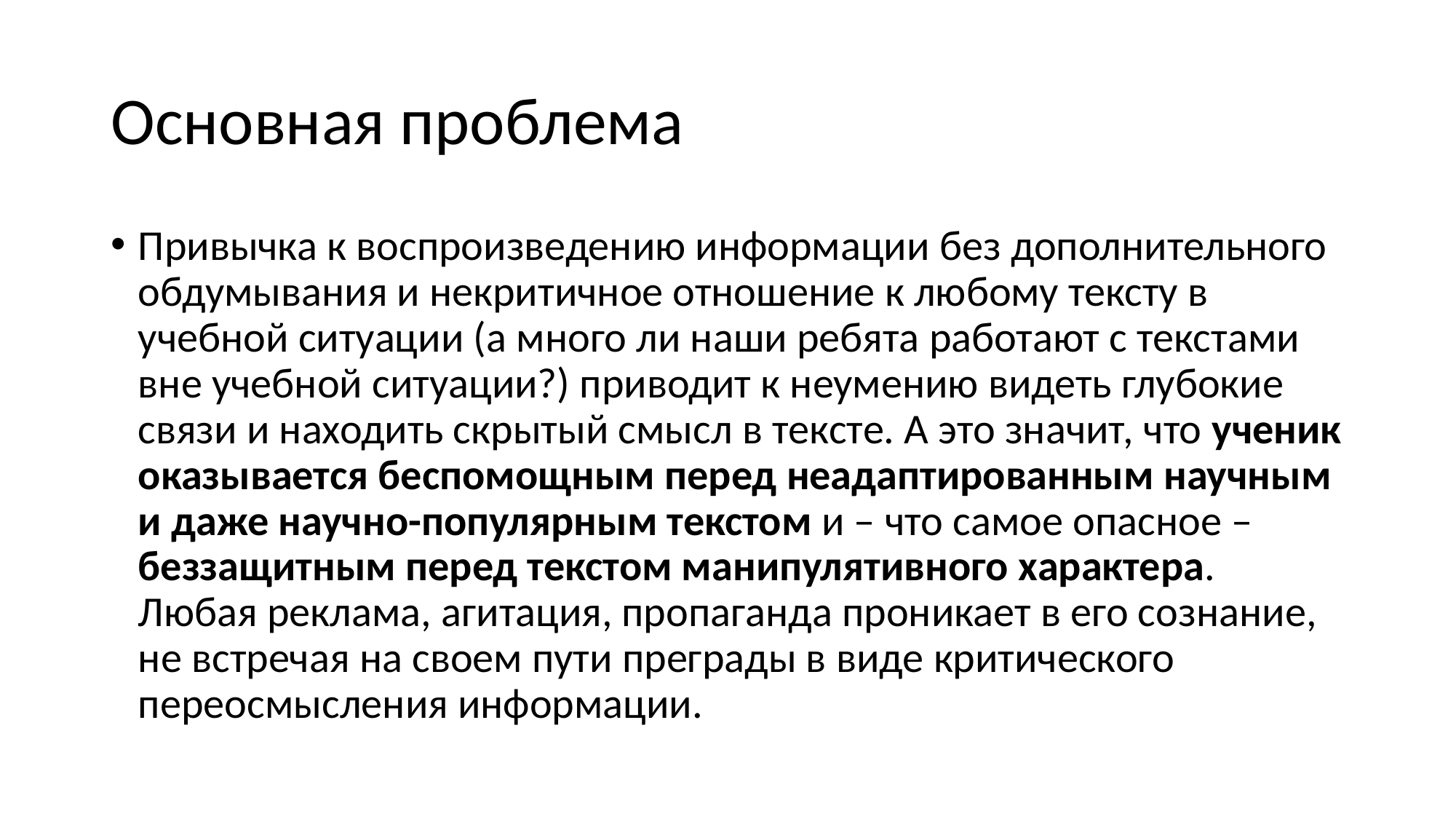

# Основная проблема
Привычка к воспроизведению информации без дополнительного обдумывания и некритичное отношение к любому тексту в учебной ситуации (а много ли наши ребята работают с текстами вне учебной ситуации?) приводит к неумению видеть глубокие связи и находить скрытый смысл в тексте. А это значит, что ученик оказывается беспомощным перед неадаптированным научным и даже научно-популярным текстом и – что самое опасное – беззащитным перед текстом манипулятивного характера. Любая реклама, агитация, пропаганда проникает в его сознание, не встречая на своем пути преграды в виде критического переосмысления информации.